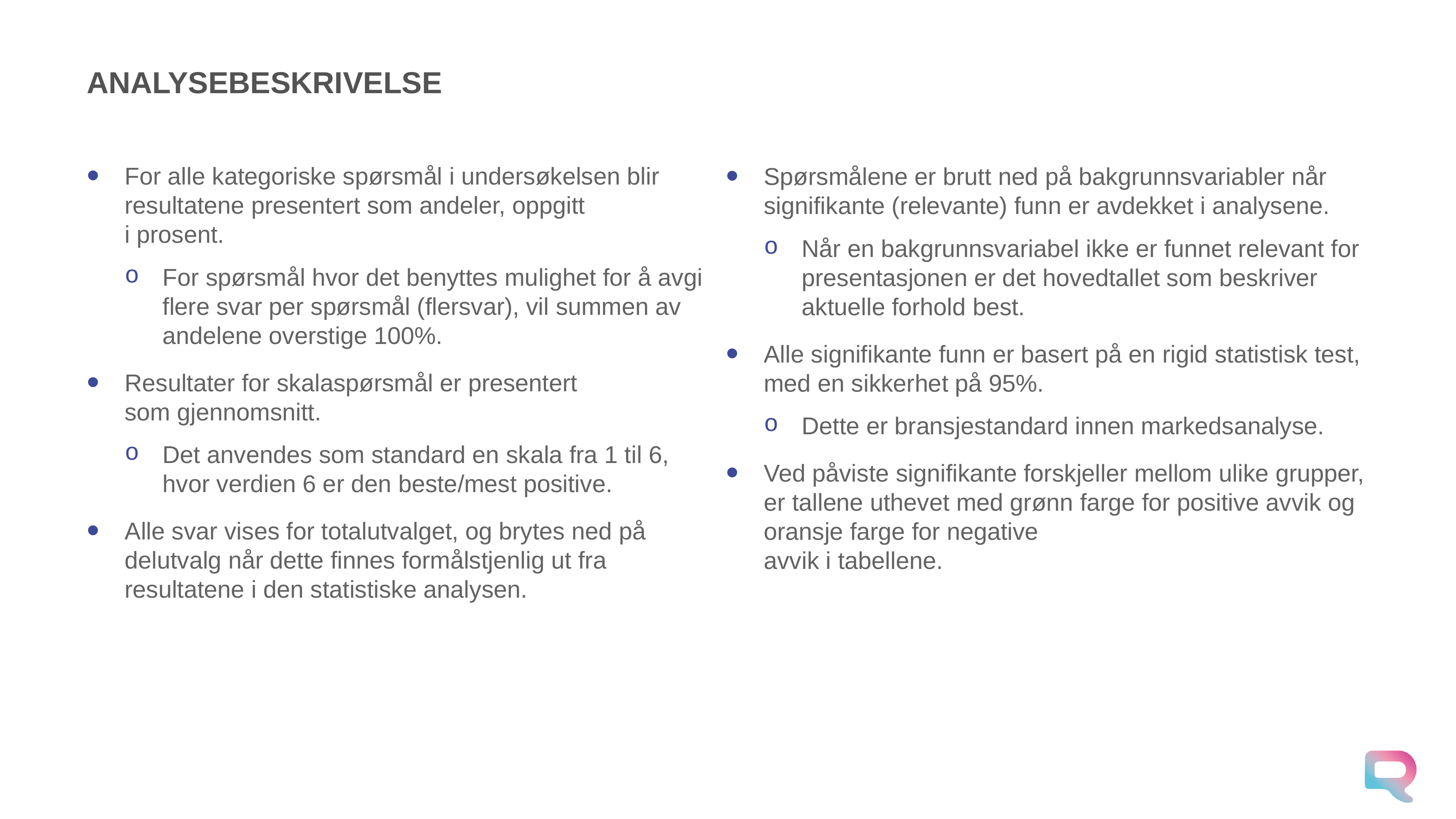

# ANALYSEBESKRIVELSE
For alle kategoriske spørsmål i undersøkelsen blir resultatene presentert som andeler, oppgitt
i prosent.
For spørsmål hvor det benyttes mulighet for å avgi flere svar per spørsmål (flersvar), vil summen av andelene overstige 100%.
Resultater for skalaspørsmål er presentert
som gjennomsnitt.
Det anvendes som standard en skala fra 1 til 6, hvor verdien 6 er den beste/mest positive.
Alle svar vises for totalutvalget, og brytes ned på delutvalg når dette finnes formålstjenlig ut fra resultatene i den statistiske analysen.

Spørsmålene er brutt ned på bakgrunnsvariabler når signifikante (relevante) funn er avdekket i analysene.
Når en bakgrunnsvariabel ikke er funnet relevant for presentasjonen er det hovedtallet som beskriver aktuelle forhold best.
Alle signifikante funn er basert på en rigid statistisk test, med en sikkerhet på 95%.
Dette er bransjestandard innen markedsanalyse.
Ved påviste signifikante forskjeller mellom ulike grupper, er tallene uthevet med grønn farge for positive avvik og oransje farge for negative
avvik i tabellene.